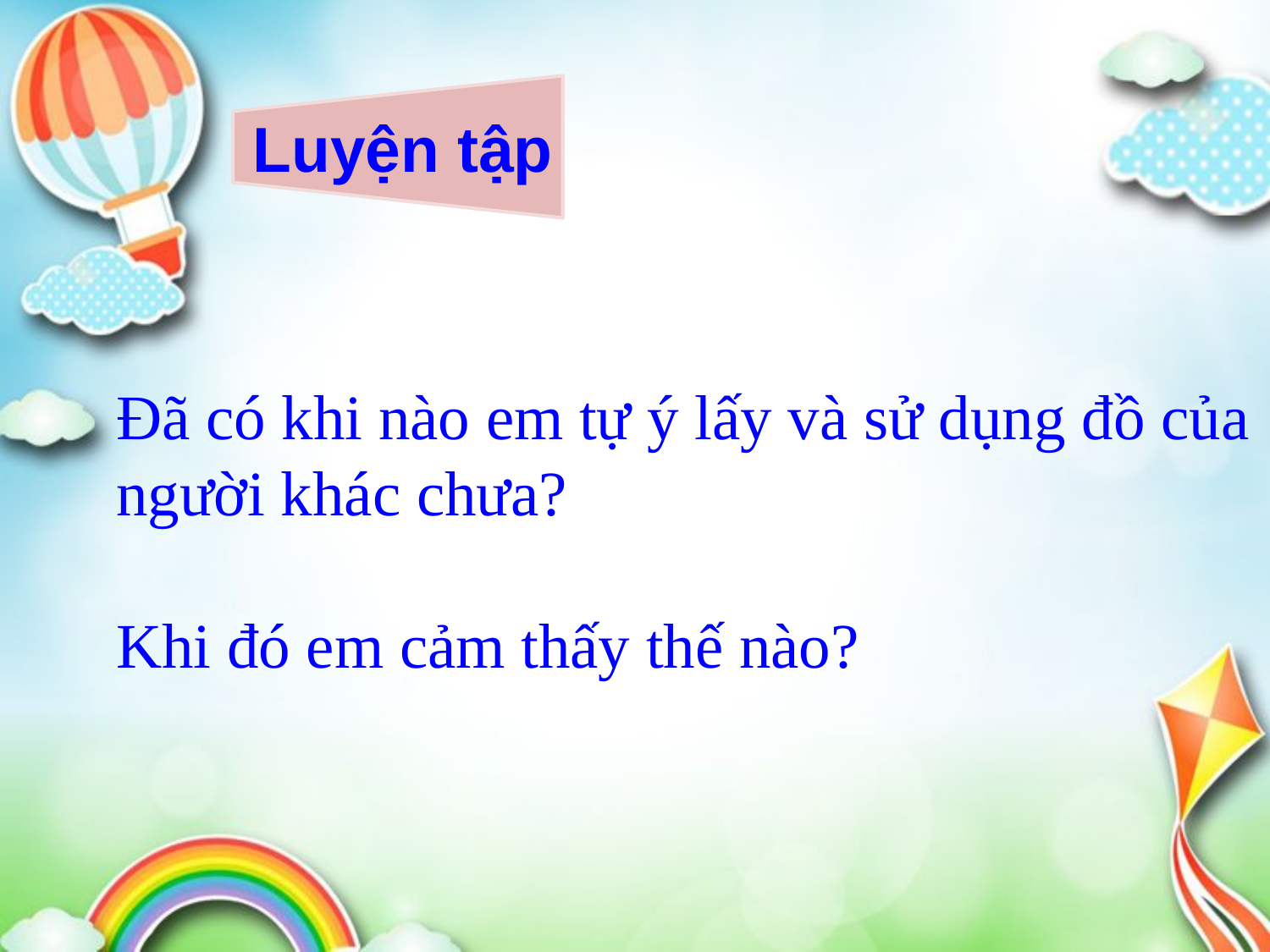

# Luyện tập
Đã có khi nào em tự ý lấy và sử dụng đồ của người khác chưa?

Khi đó em cảm thấy thế nào?